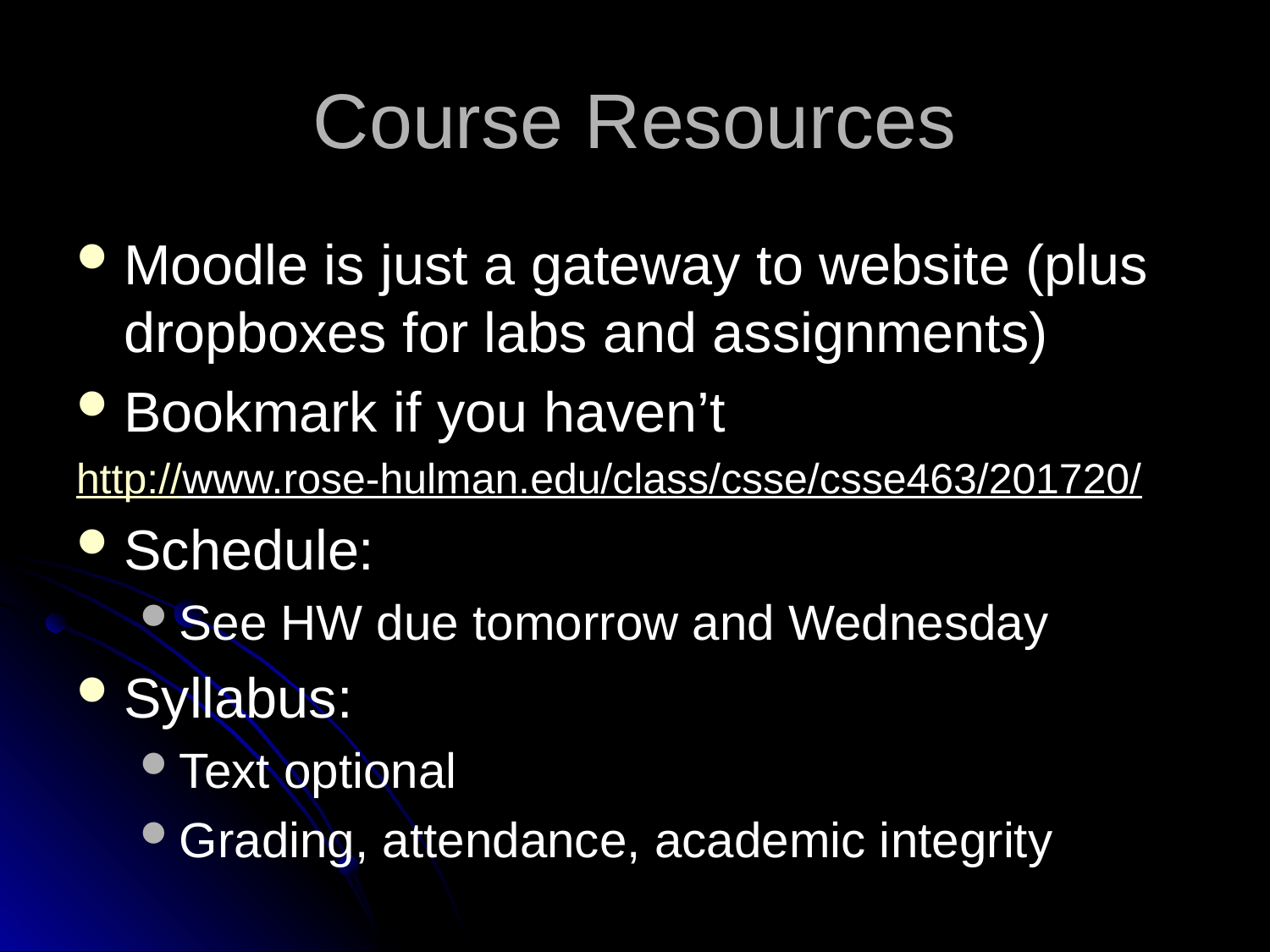

# Course Resources
Moodle is just a gateway to website (plus dropboxes for labs and assignments)
Bookmark if you haven’t
http://www.rose-hulman.edu/class/csse/csse463/201720/
Schedule:
See HW due tomorrow and Wednesday
Syllabus:
Text optional
Grading, attendance, academic integrity